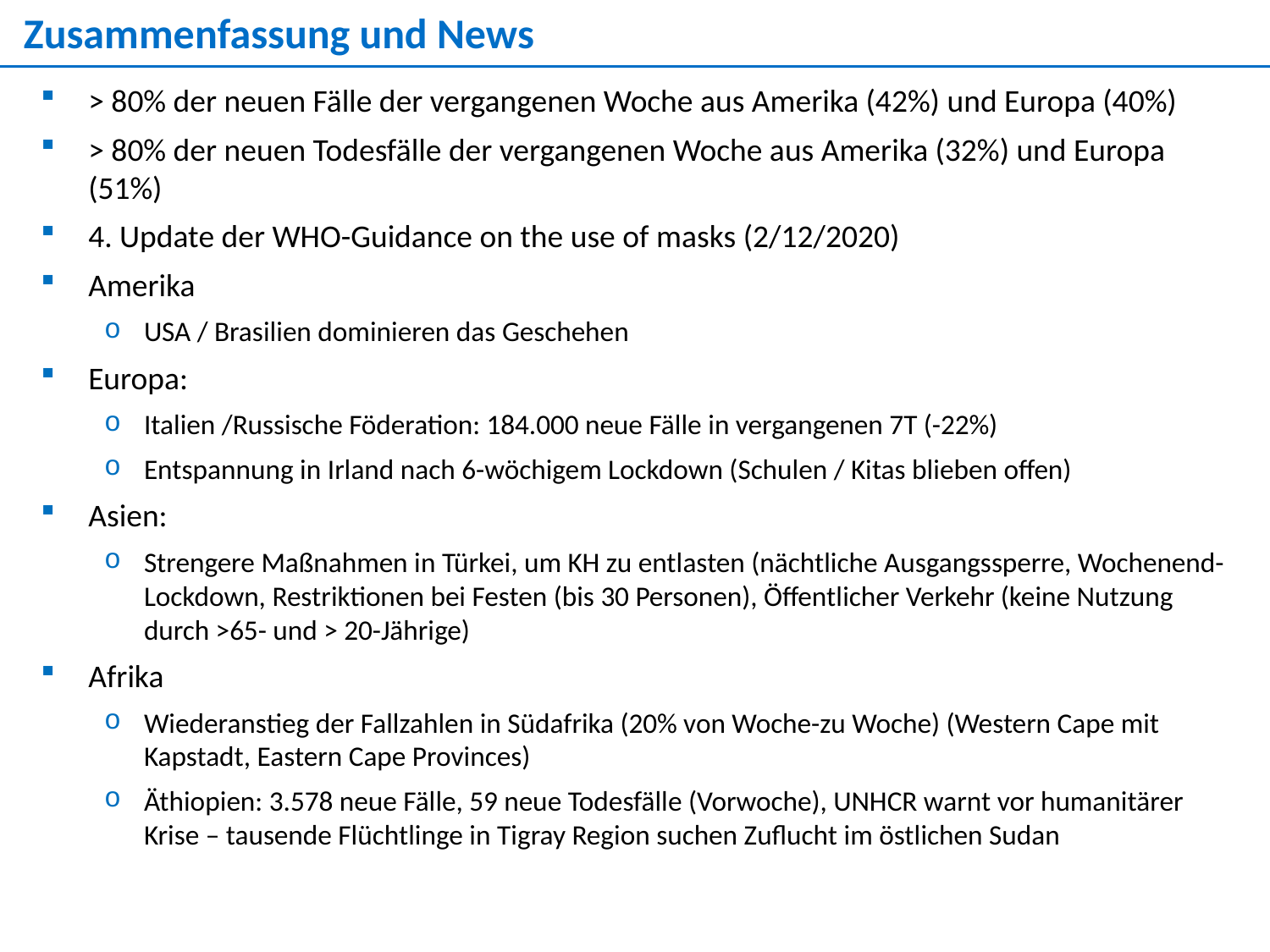

Zusammenfassung und News
> 80% der neuen Fälle der vergangenen Woche aus Amerika (42%) und Europa (40%)
> 80% der neuen Todesfälle der vergangenen Woche aus Amerika (32%) und Europa (51%)
4. Update der WHO-Guidance on the use of masks (2/12/2020)
Amerika
USA / Brasilien dominieren das Geschehen
Europa:
Italien /Russische Föderation: 184.000 neue Fälle in vergangenen 7T (-22%)
Entspannung in Irland nach 6-wöchigem Lockdown (Schulen / Kitas blieben offen)
Asien:
Strengere Maßnahmen in Türkei, um KH zu entlasten (nächtliche Ausgangssperre, Wochenend-Lockdown, Restriktionen bei Festen (bis 30 Personen), Öffentlicher Verkehr (keine Nutzung durch >65- und > 20-Jährige)
Afrika
Wiederanstieg der Fallzahlen in Südafrika (20% von Woche-zu Woche) (Western Cape mit Kapstadt, Eastern Cape Provinces)
Äthiopien: 3.578 neue Fälle, 59 neue Todesfälle (Vorwoche), UNHCR warnt vor humanitärer Krise – tausende Flüchtlinge in Tigray Region suchen Zuflucht im östlichen Sudan